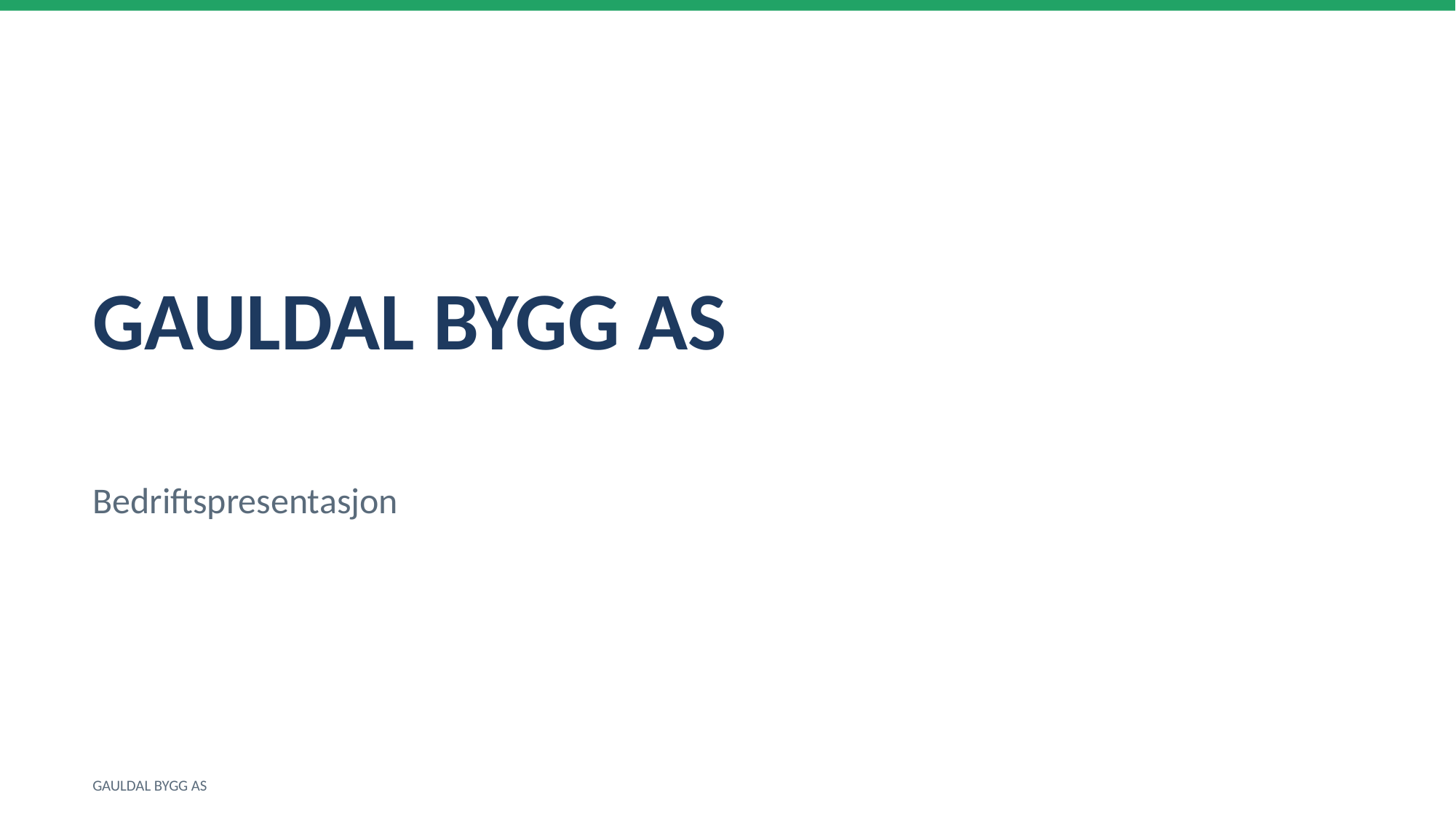

GAULDAL BYGG AS
Bedriftspresentasjon
GAULDAL BYGG AS